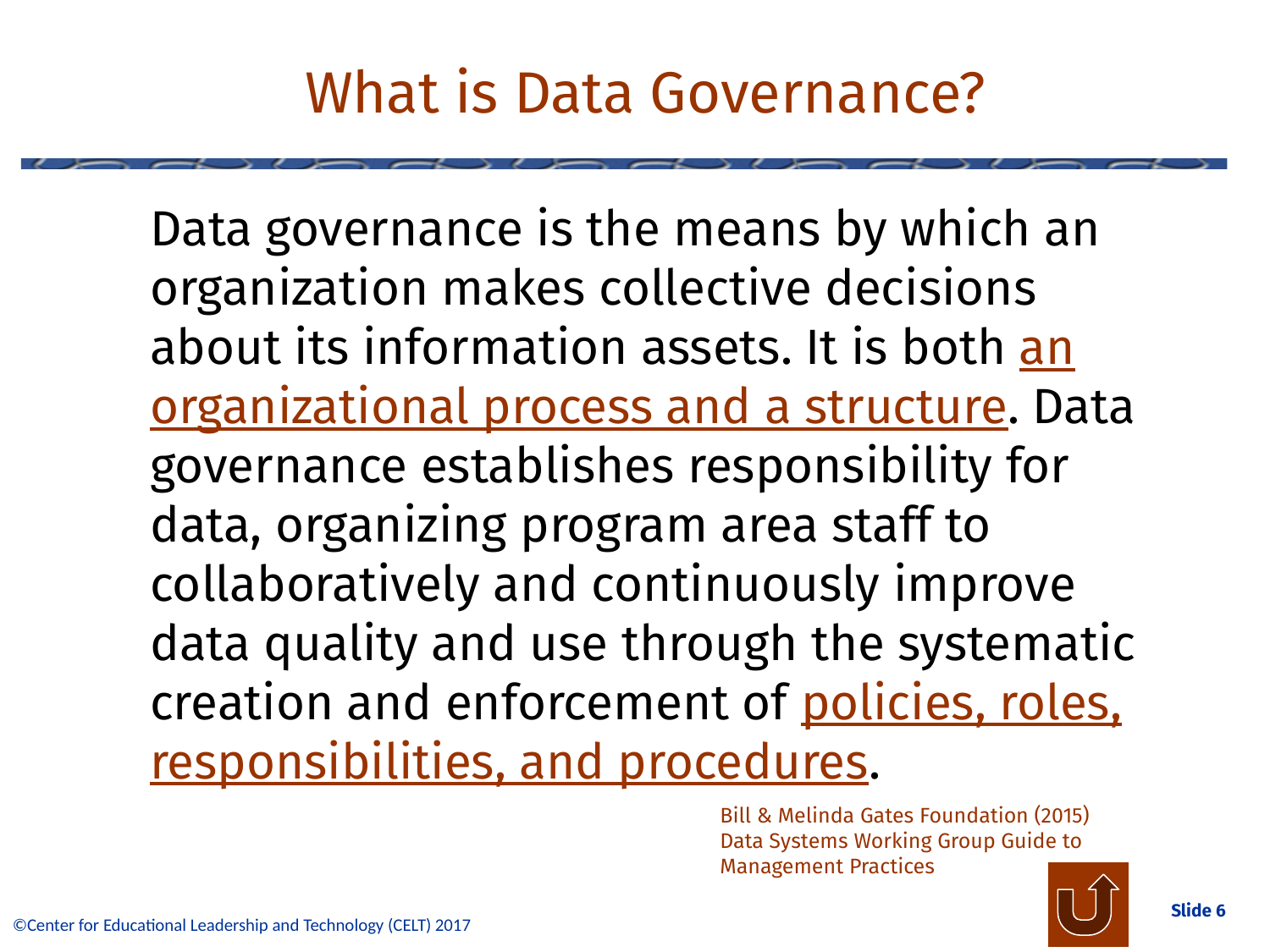

# What is Data Governance?
Data governance is the means by which an organization makes collective decisions about its information assets. It is both an organizational process and a structure. Data governance establishes responsibility for data, organizing program area staff to collaboratively and continuously improve data quality and use through the systematic creation and enforcement of policies, roles, responsibilities, and procedures.
Bill & Melinda Gates Foundation (2015) Data Systems Working Group Guide to Management Practices